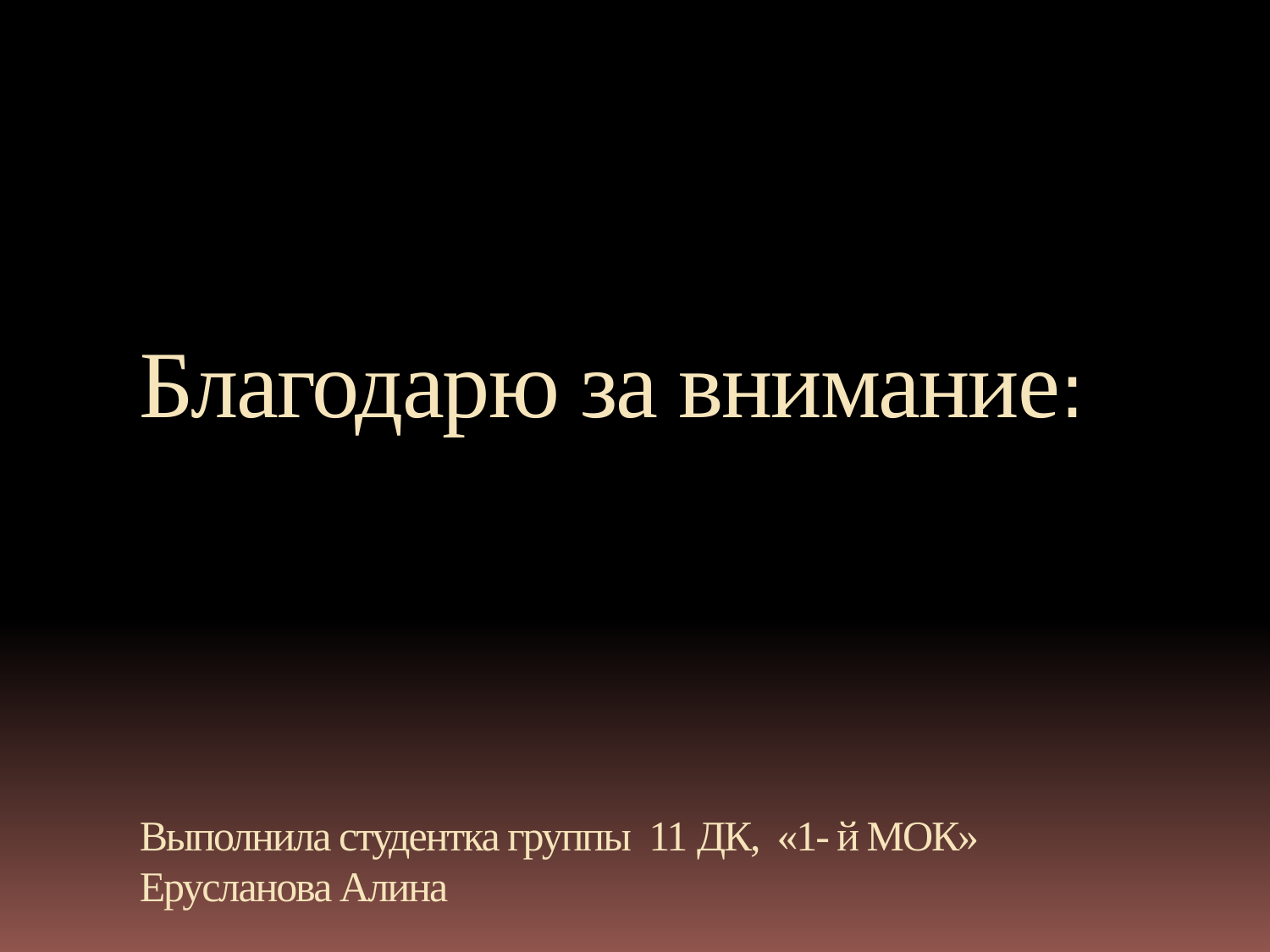

# Благодарю за внимание: Выполнила студентка группы  11 ДК,  «1- й МОК» Ерусланова Алина